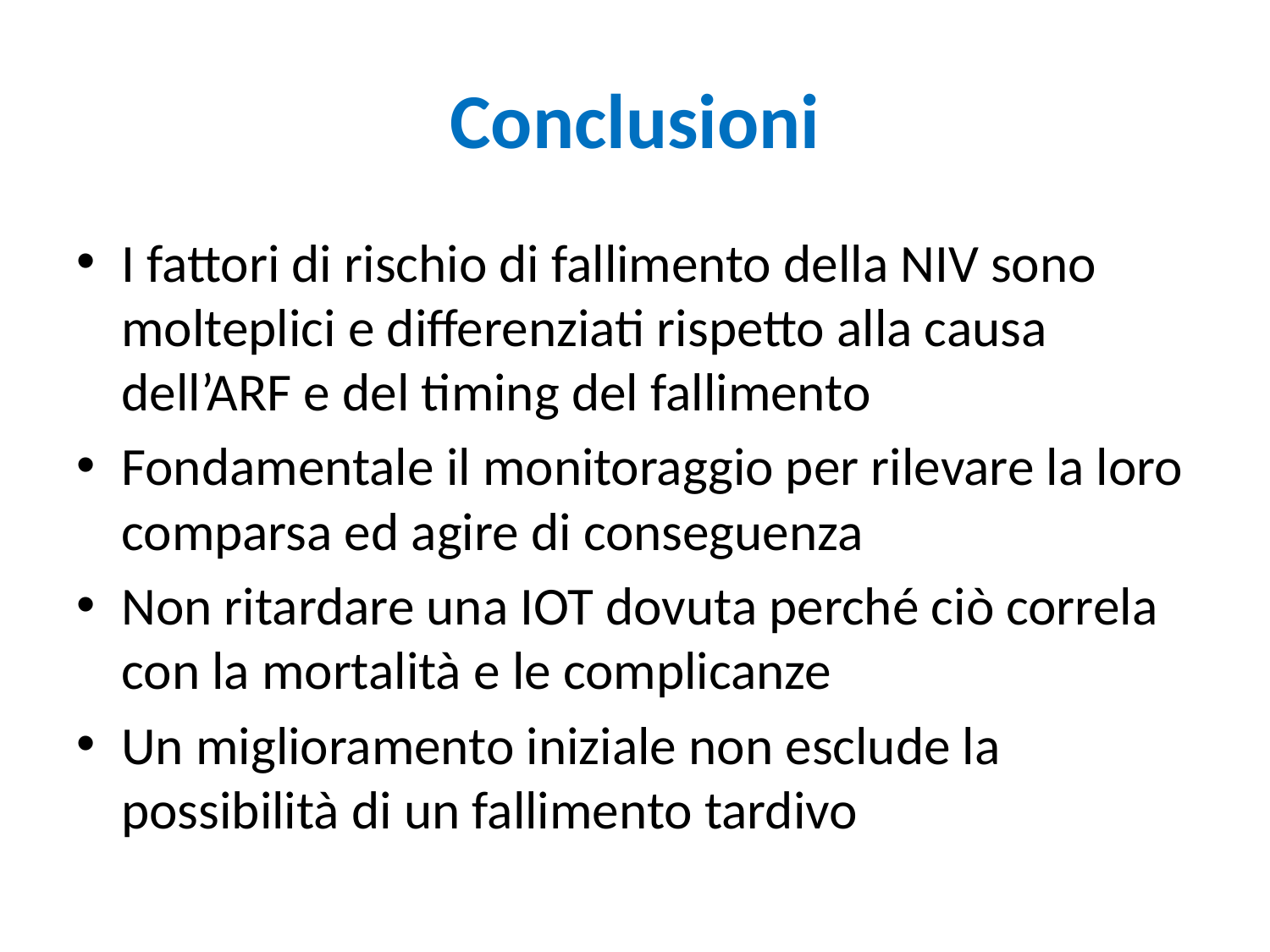

# Conclusioni
I fattori di rischio di fallimento della NIV sono molteplici e differenziati rispetto alla causa dell’ARF e del timing del fallimento
Fondamentale il monitoraggio per rilevare la loro comparsa ed agire di conseguenza
Non ritardare una IOT dovuta perché ciò correla  con la mortalità e le complicanze
Un miglioramento iniziale non esclude la possibilità di un fallimento tardivo